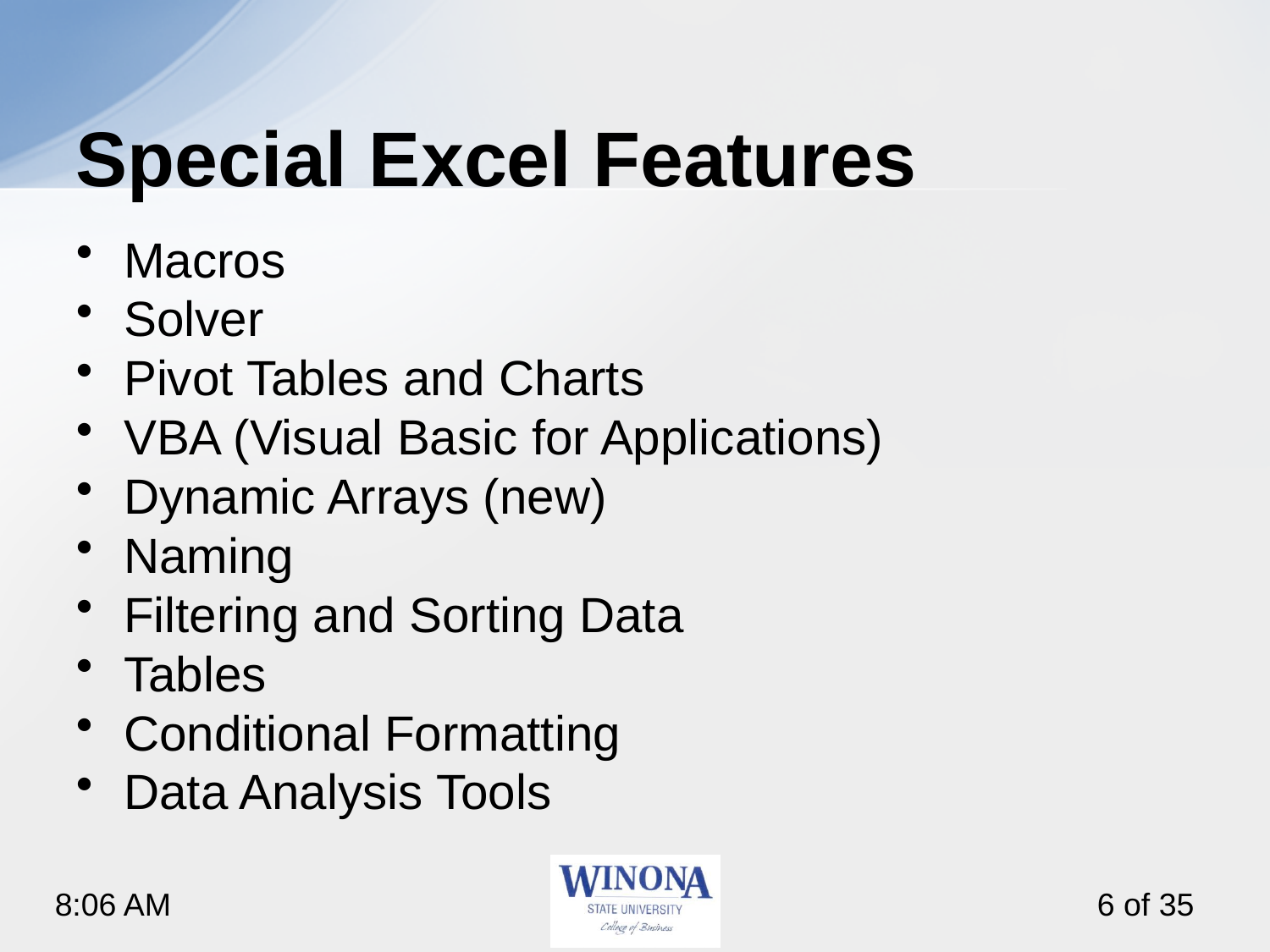

# Special Excel Features
Macros
Solver
Pivot Tables and Charts
VBA (Visual Basic for Applications)
Dynamic Arrays (new)
Naming
Filtering and Sorting Data
Tables
Conditional Formatting
Data Analysis Tools